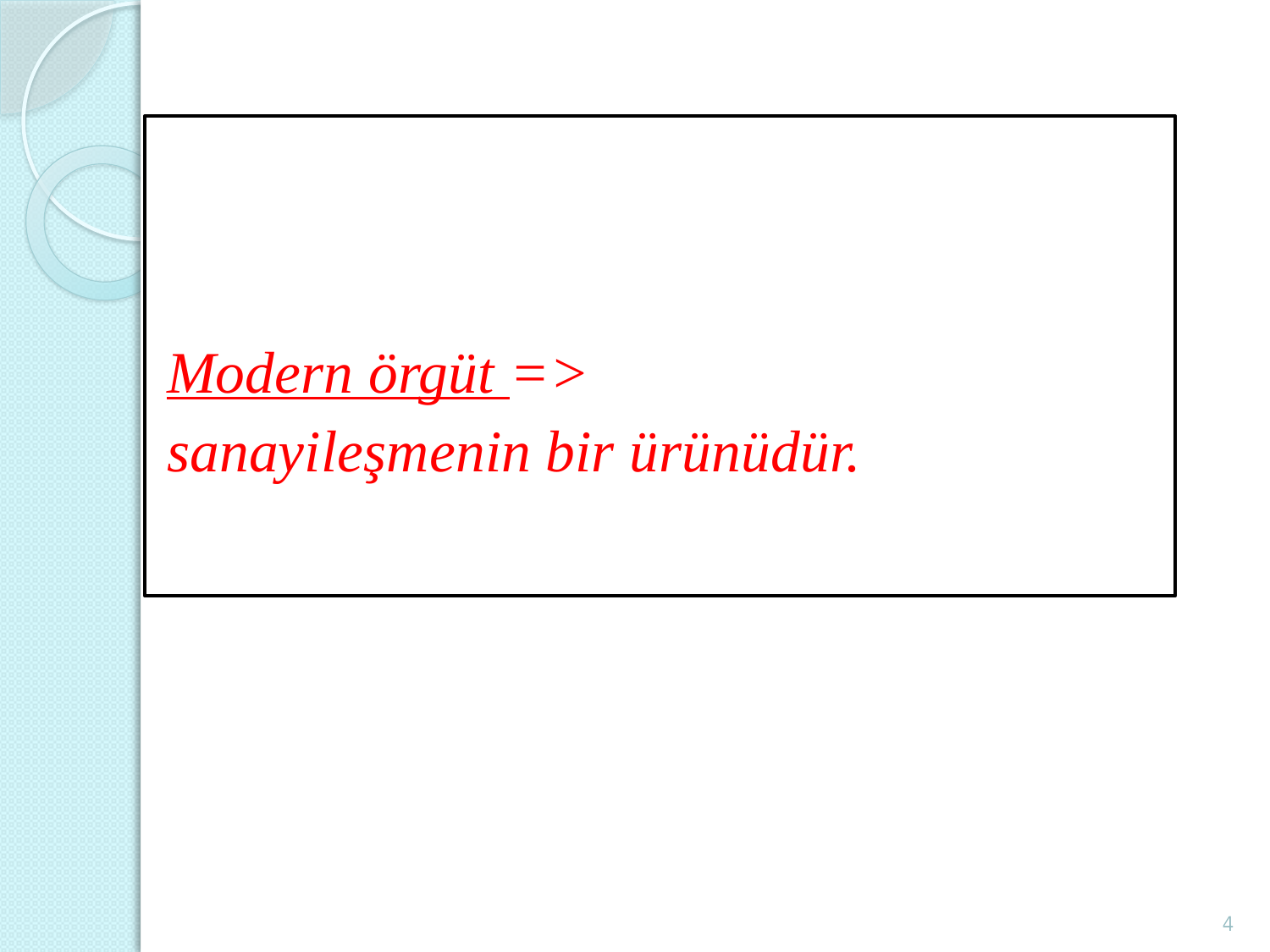

Modern örgüt =>
sanayileşmenin bir ürünüdür.

4